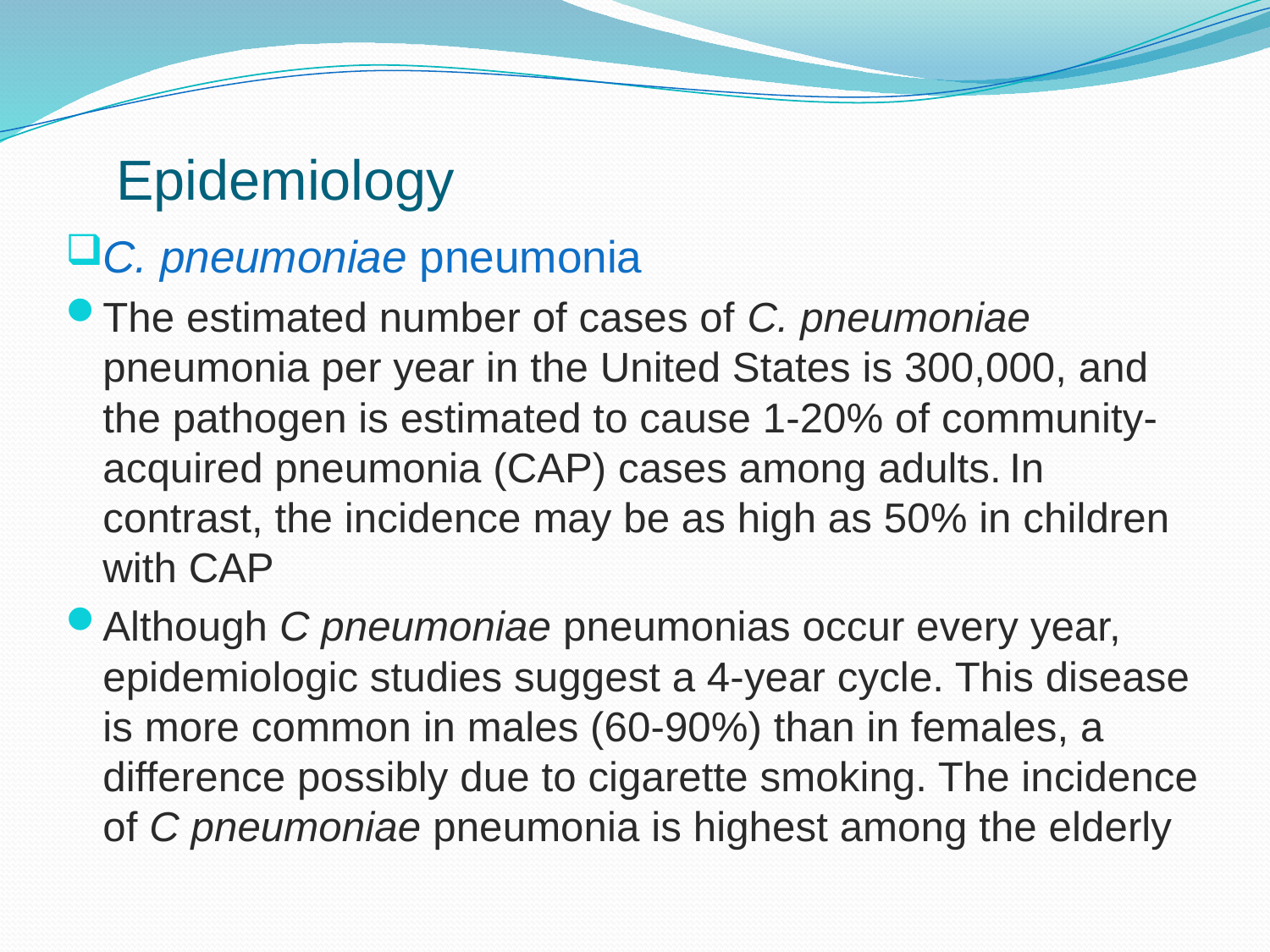

# Epidemiology
C. pneumoniae pneumonia
The estimated number of cases of C. pneumoniae pneumonia per year in the United States is 300,000, and the pathogen is estimated to cause 1-20% of community-acquired pneumonia (CAP) cases among adults. In contrast, the incidence may be as high as 50% in children with CAP
Although C pneumoniae pneumonias occur every year, epidemiologic studies suggest a 4-year cycle. This disease is more common in males (60-90%) than in females, a difference possibly due to cigarette smoking. The incidence of C pneumoniae pneumonia is highest among the elderly